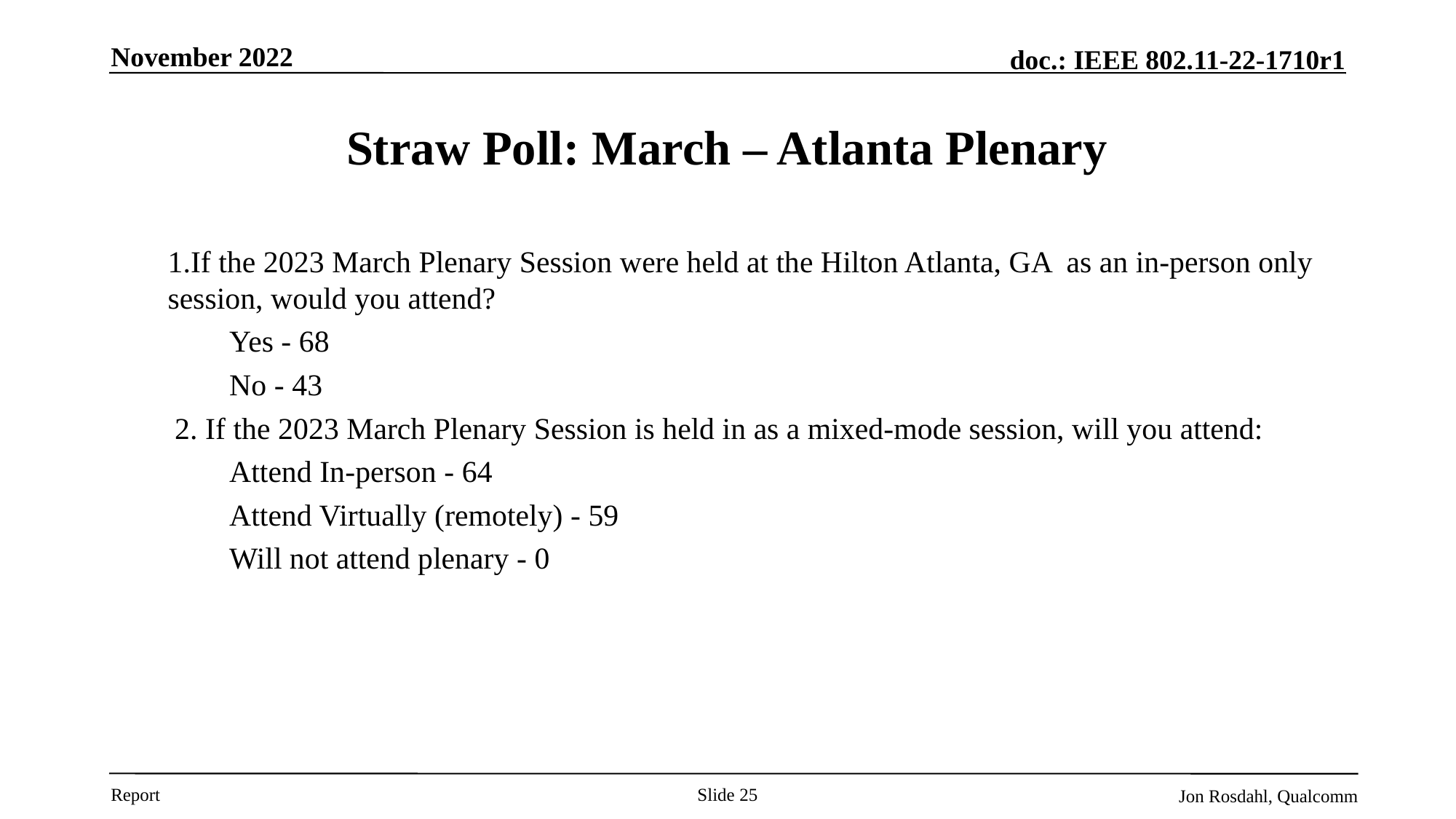

November 2022
# Straw Poll: March – Atlanta Plenary
1.If the 2023 March Plenary Session were held at the Hilton Atlanta, GA  as an in-person only session, would you attend?
Yes - 68
No - 43
2. If the 2023 March Plenary Session is held in as a mixed-mode session, will you attend:
Attend In-person - 64
Attend Virtually (remotely) - 59
Will not attend plenary - 0

Slide 25
Jon Rosdahl, Qualcomm